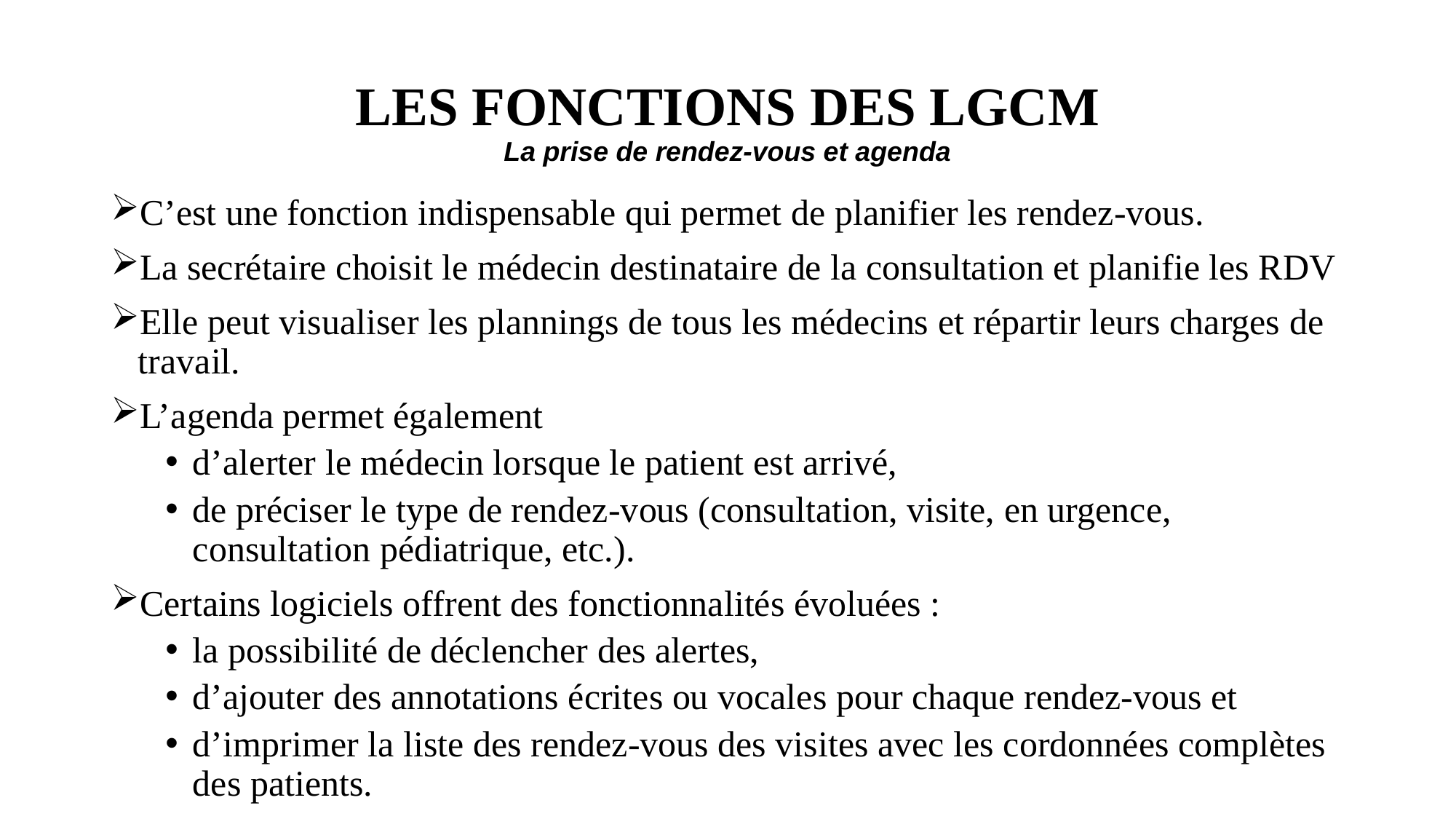

# LES FONCTIONS DES LGCM La prise de rendez-vous et agenda
C’est une fonction indispensable qui permet de planifier les rendez-vous.
La secrétaire choisit le médecin destinataire de la consultation et planifie les RDV
Elle peut visualiser les plannings de tous les médecins et répartir leurs charges de travail.
L’agenda permet également
d’alerter le médecin lorsque le patient est arrivé,
de préciser le type de rendez-vous (consultation, visite, en urgence, consultation pédiatrique, etc.).
Certains logiciels offrent des fonctionnalités évoluées :
la possibilité de déclencher des alertes,
d’ajouter des annotations écrites ou vocales pour chaque rendez-vous et
d’imprimer la liste des rendez-vous des visites avec les cordonnées complètes des patients.